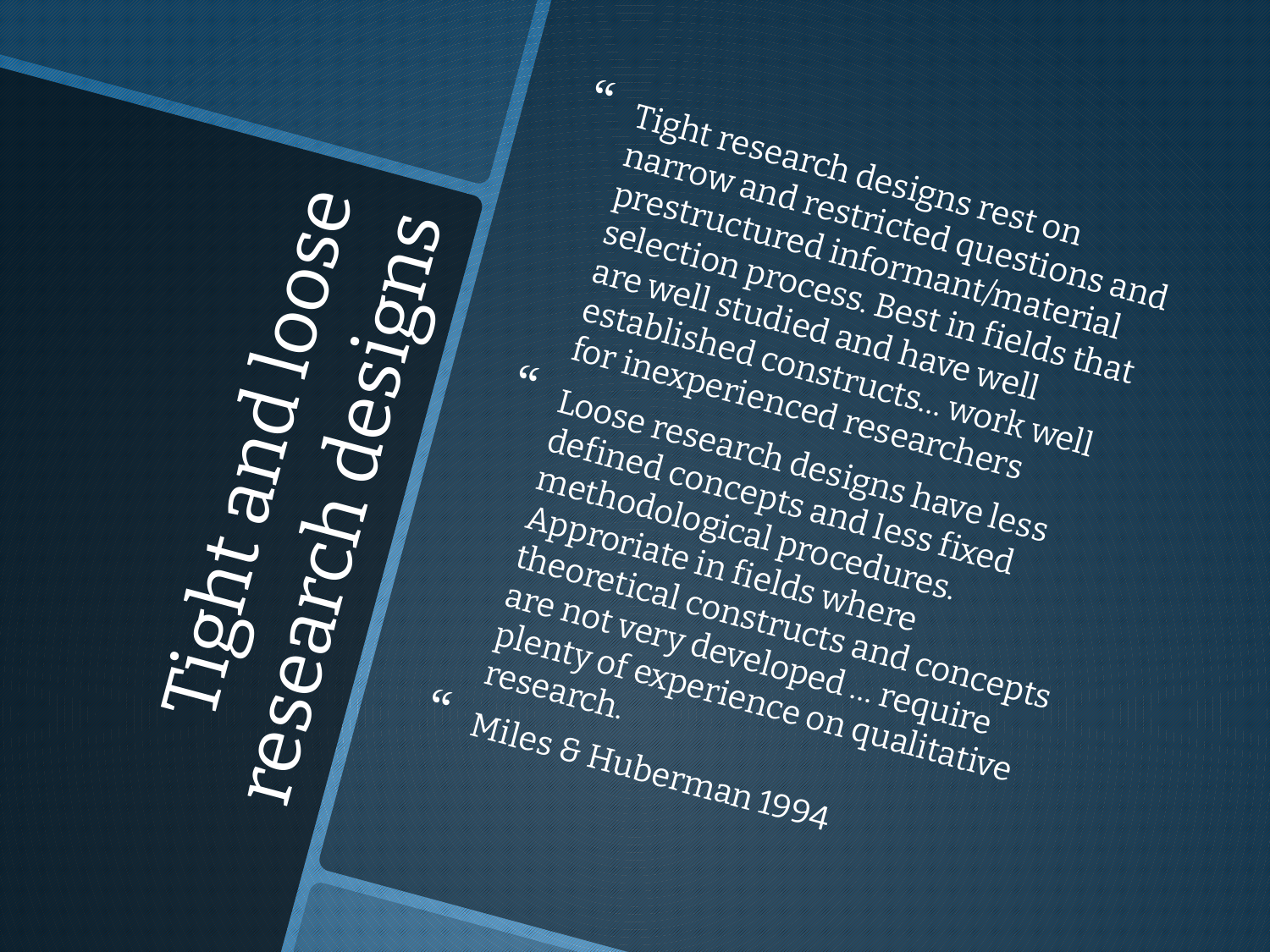

Tight research designs rest on narrow and restricted questions and prestructured informant/material selection process. Best in fields that are well studied and have well established constructs… work well for inexperienced researchers
Loose research designs have less defined concepts and less fixed methodological procedures. Approriate in fields where theoretical constructs and concepts are not very developed … require plenty of experience on qualitative research.
Miles & Huberman 1994
# Tight and loose research designs